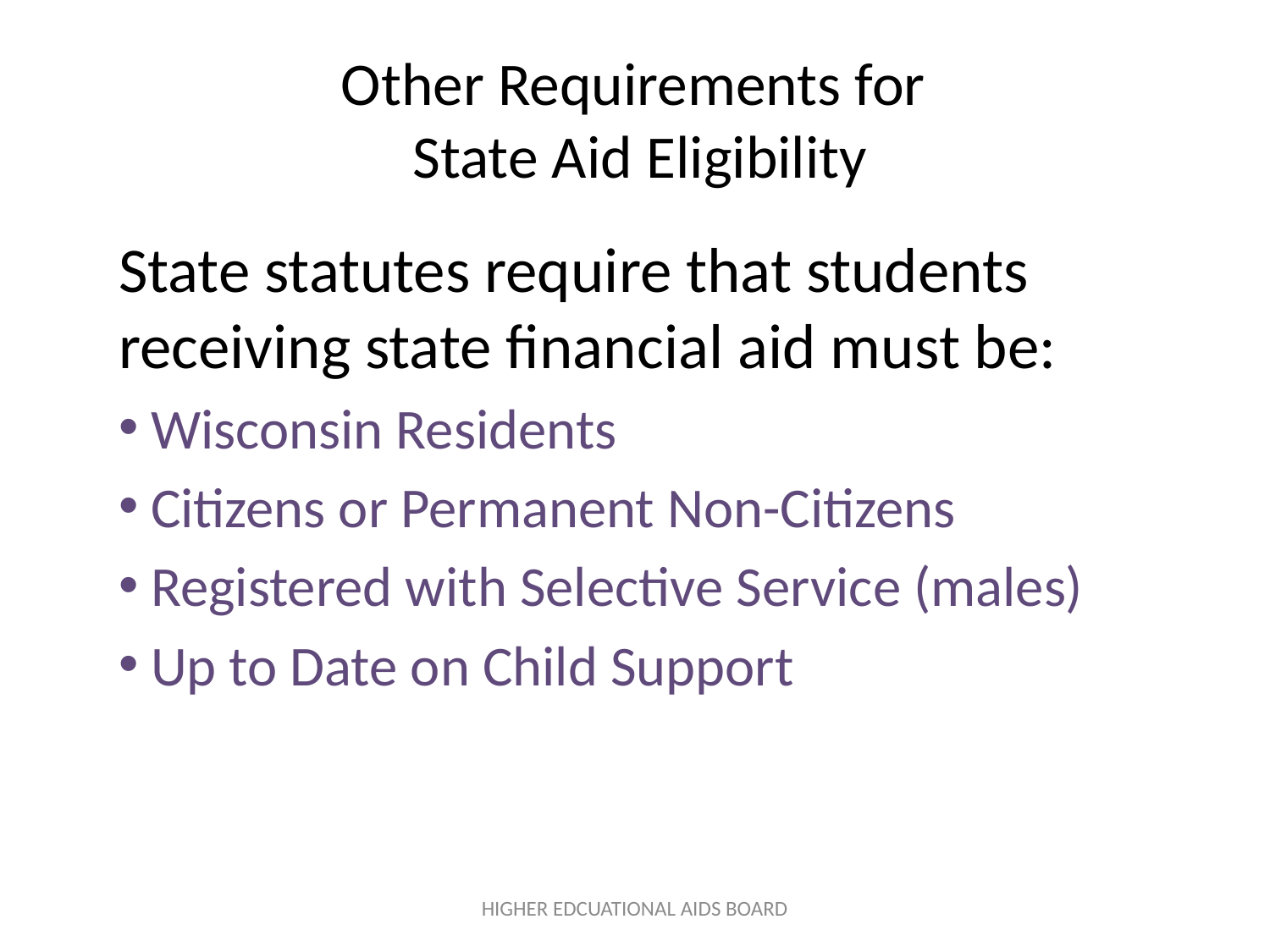

# Other Requirements for State Aid Eligibility
State statutes require that students receiving state financial aid must be:
 Wisconsin Residents
 Citizens or Permanent Non-Citizens
 Registered with Selective Service (males)
 Up to Date on Child Support
HIGHER EDCUATIONAL AIDS BOARD